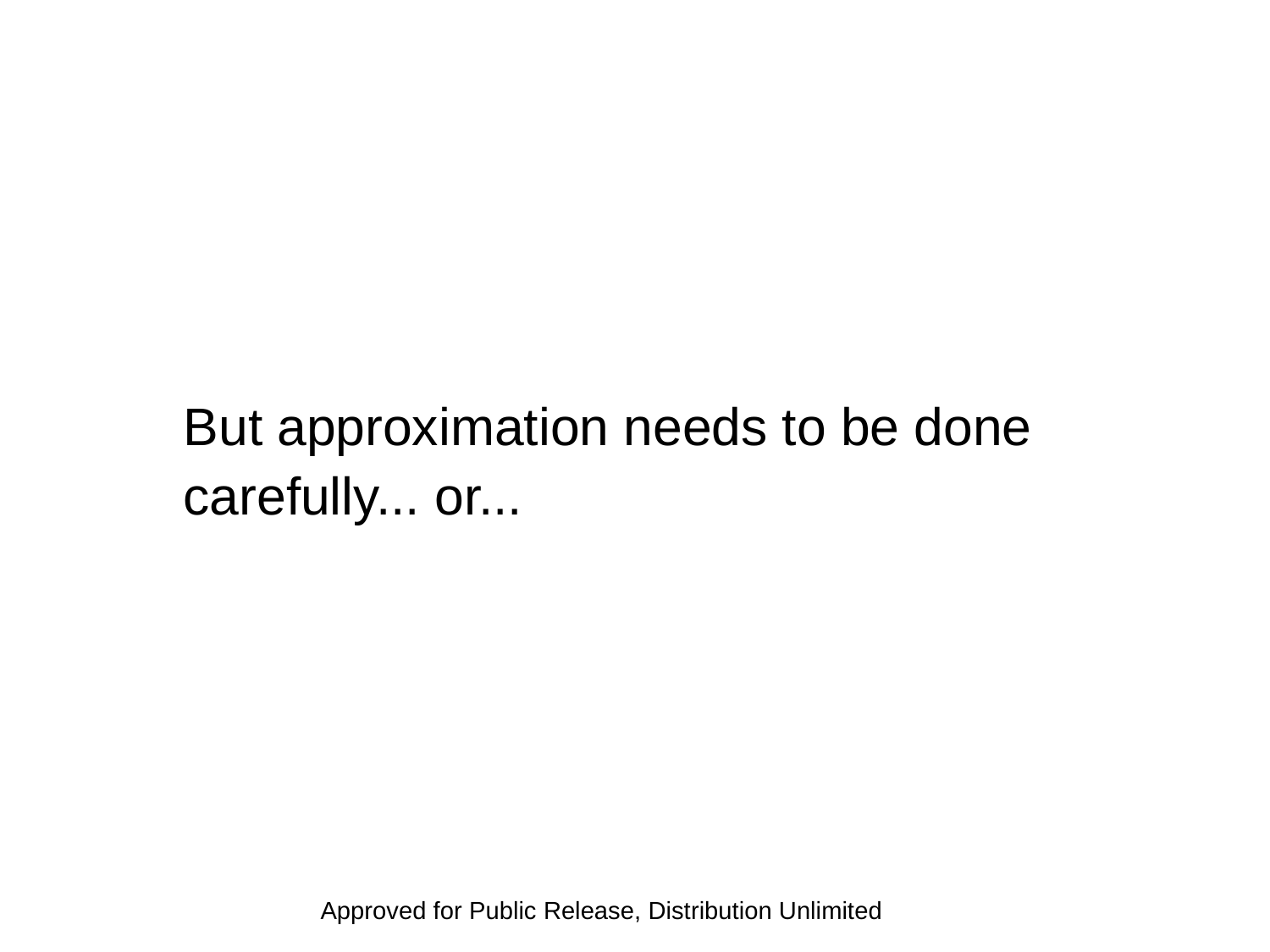

But approximation needs to be done carefully... or...
Approved for Public Release, Distribution Unlimited